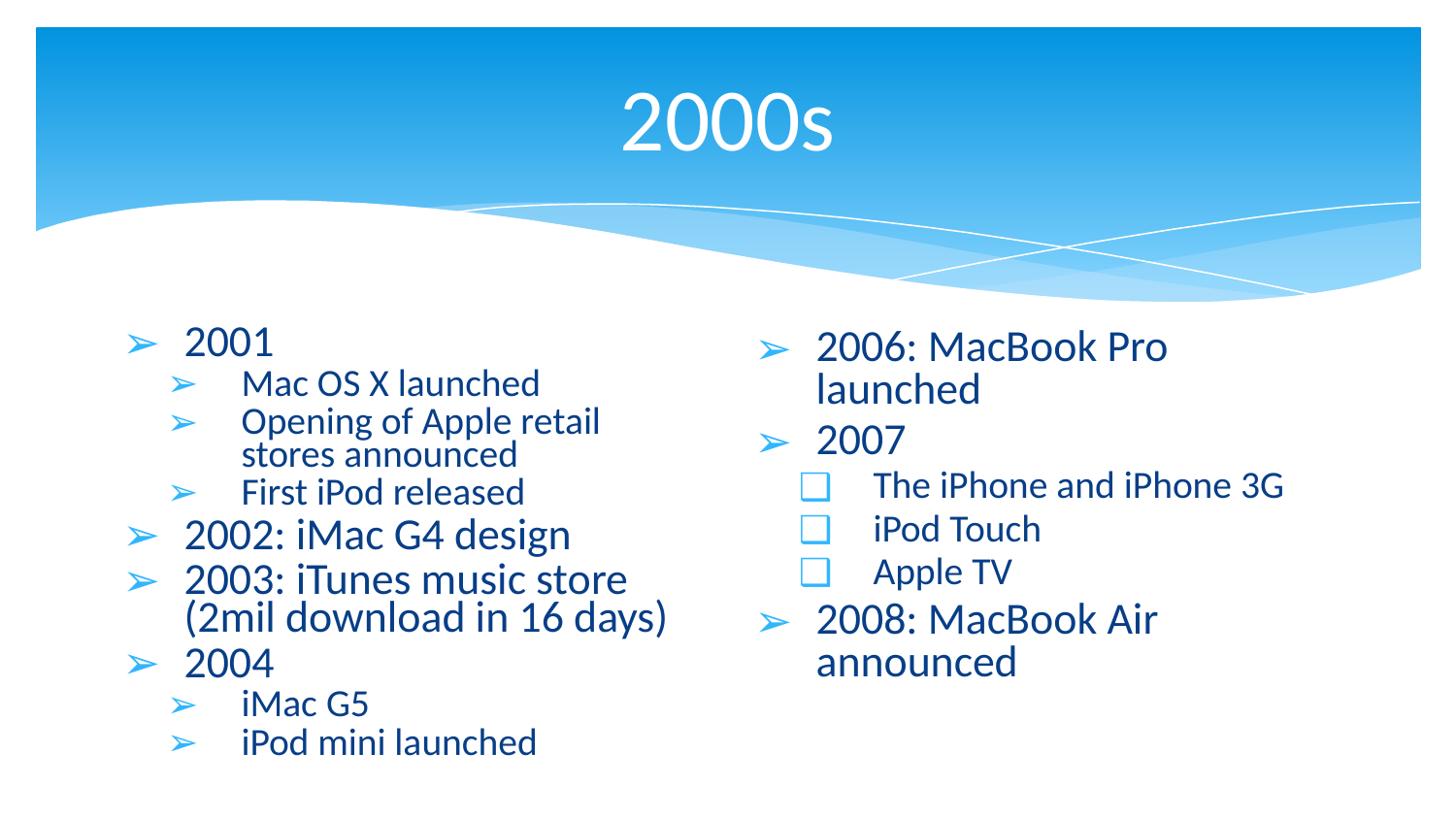

# 2000s
2001
Mac OS X launched
Opening of Apple retail stores announced
First iPod released
2002: iMac G4 design
2003: iTunes music store (2mil download in 16 days)
2004
iMac G5
iPod mini launched

2006: MacBook Pro launched
2007
The iPhone and iPhone 3G
iPod Touch
Apple TV
2008: MacBook Air announced